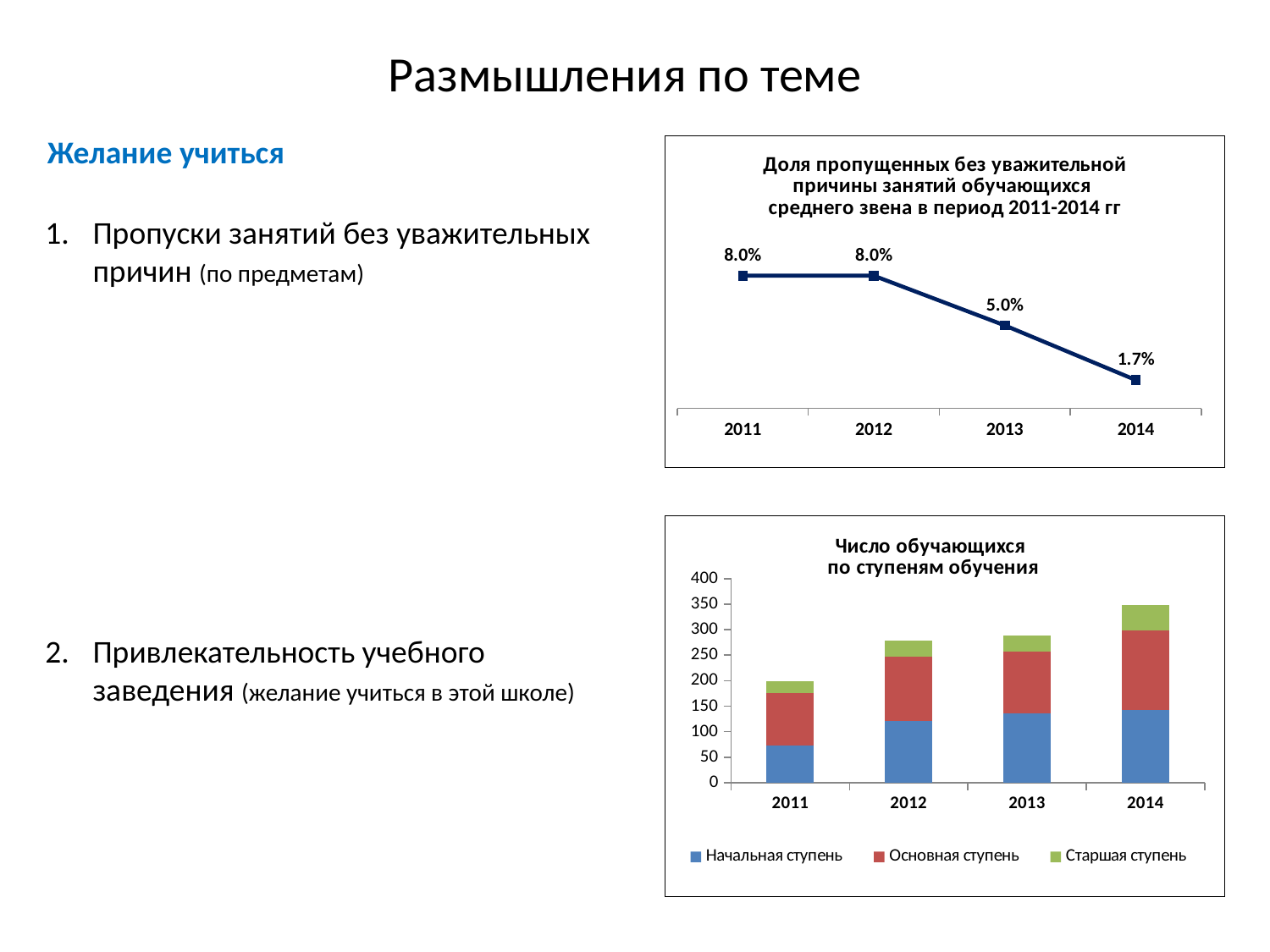

Размышления по теме
Желание учиться

### Chart: Доля пропущенных без уважительной причины занятий обучающихся среднего звена в период 2011-2014 гг

| Category |  |
|---|---|
| 2011 | 0.08 |
| 2012 | 0.08 |
| 2013 | 0.05 |
| 2014 | 0.017 |
Пропуски занятий без уважительных причин (по предметам)

Привлекательность учебного заведения (желание учиться в этой школе)

### Chart: Число обучающихся по ступеням обучения

| Category | Начальная ступень | Основная ступень | Старшая ступень |
|---|---|---|---|
| 2011 | 72.0 | 104.0 | 23.0 |
| 2012 | 121.0 | 126.0 | 31.0 |
| 2013 | 135.0 | 122.0 | 31.0 |
| 2014 | 142.0 | 156.0 | 50.0 |